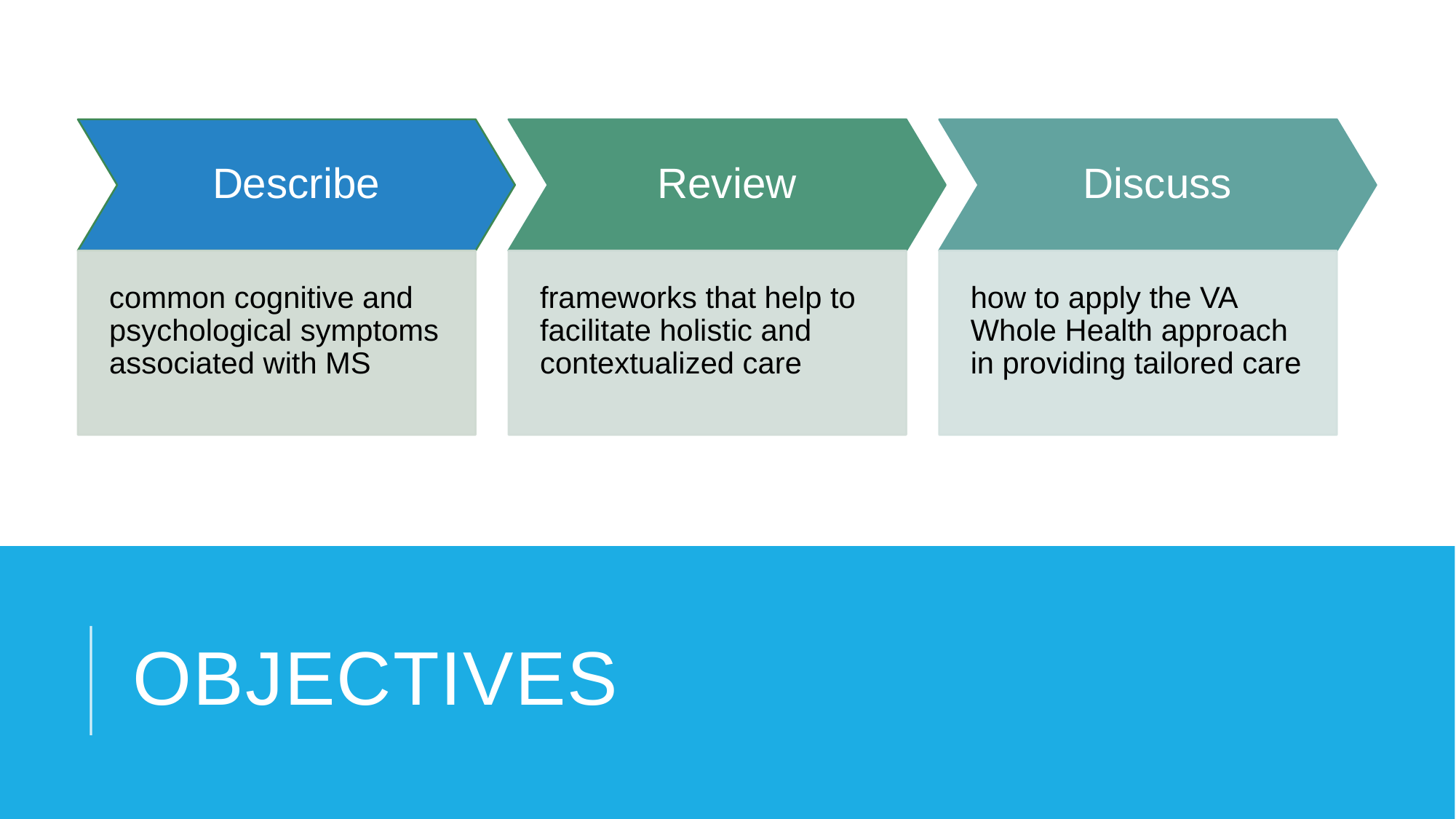

Describe
common cognitive and psychological symptoms associated with MS
Review
frameworks that help to facilitate holistic and contextualized care
Discuss
how to apply the VA Whole Health approach in providing tailored care

# objectives